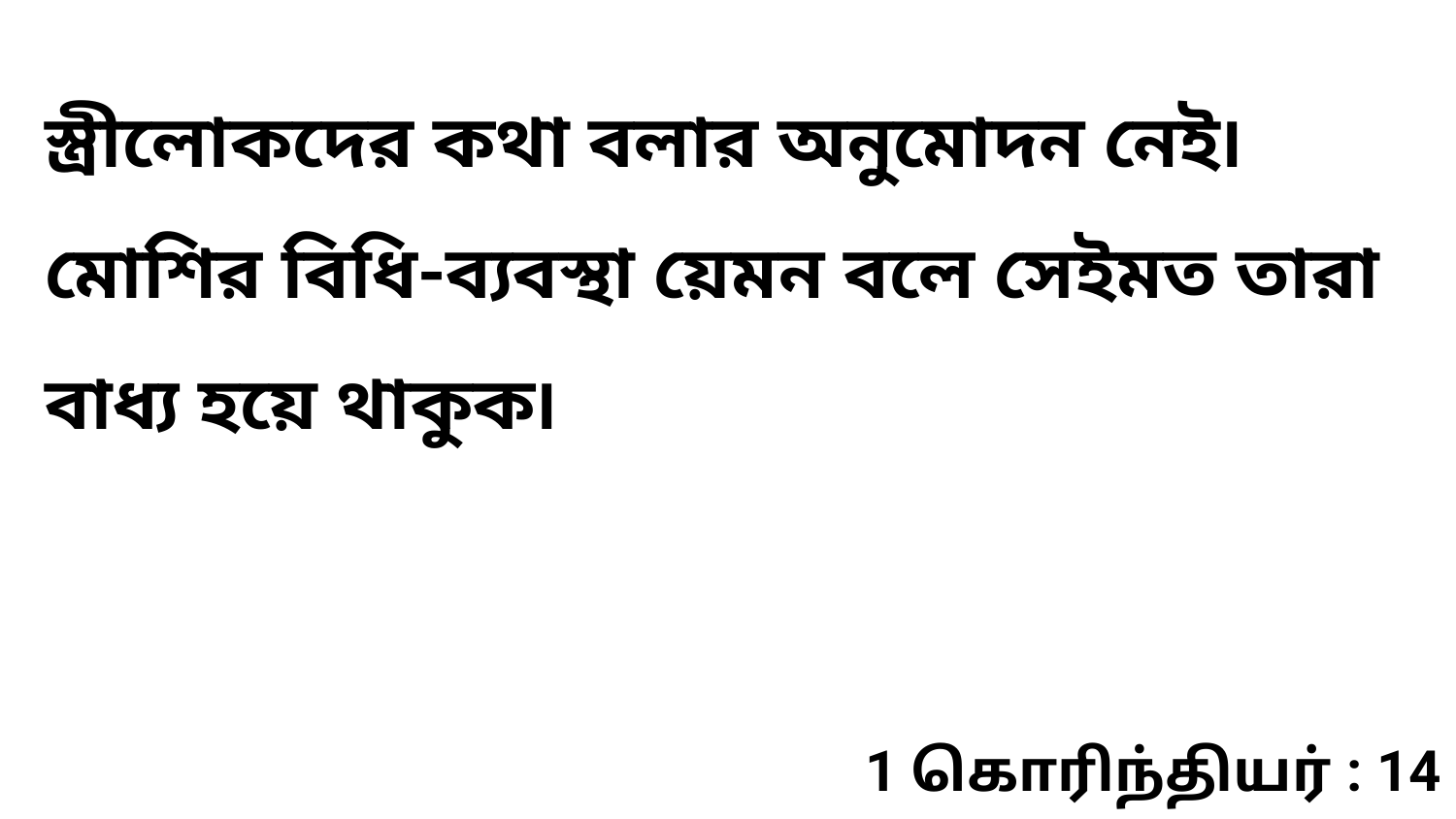

স্ত্রীলোকদের কথা বলার অনুমোদন নেই৷ মোশির বিধি-ব্যবস্থা য়েমন বলে সেইমত তারা বাধ্য হয়ে থাকুক৷
1 கொரிந்தியர் : 14